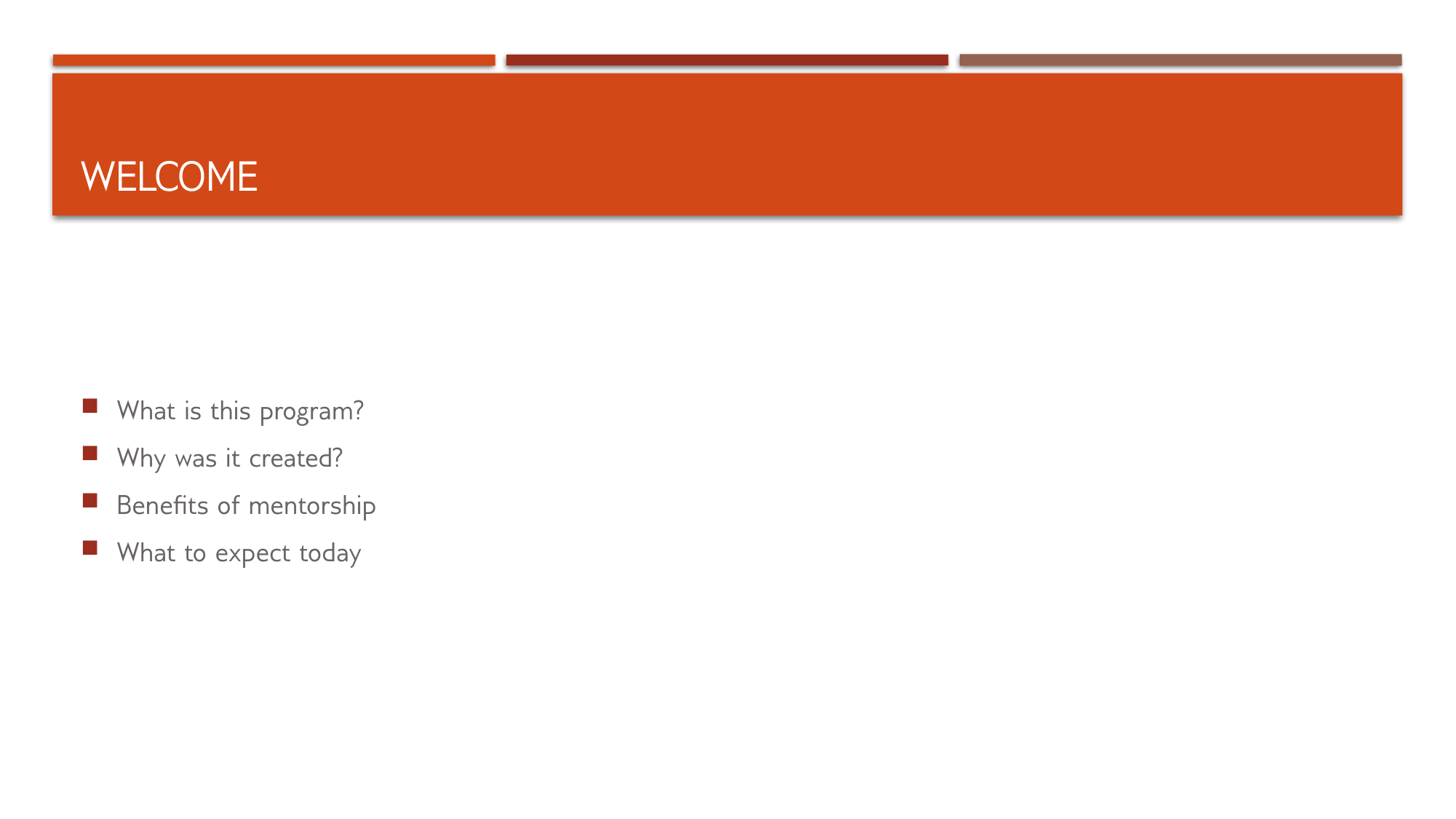

# welcome
What is this program?
Why was it created?
Benefits of mentorship
What to expect today